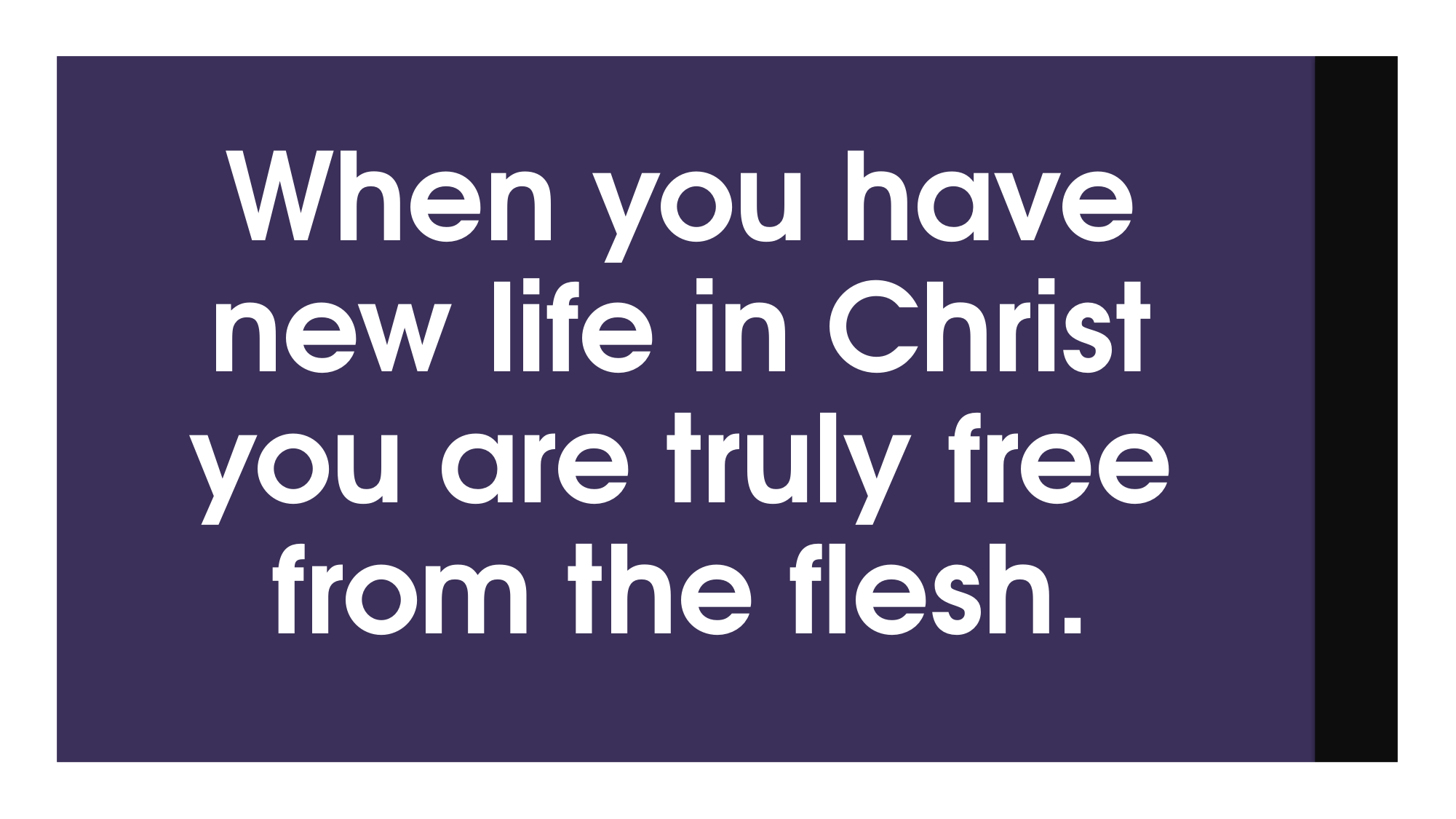

#
When you have new life in Christ you are truly free from the flesh.